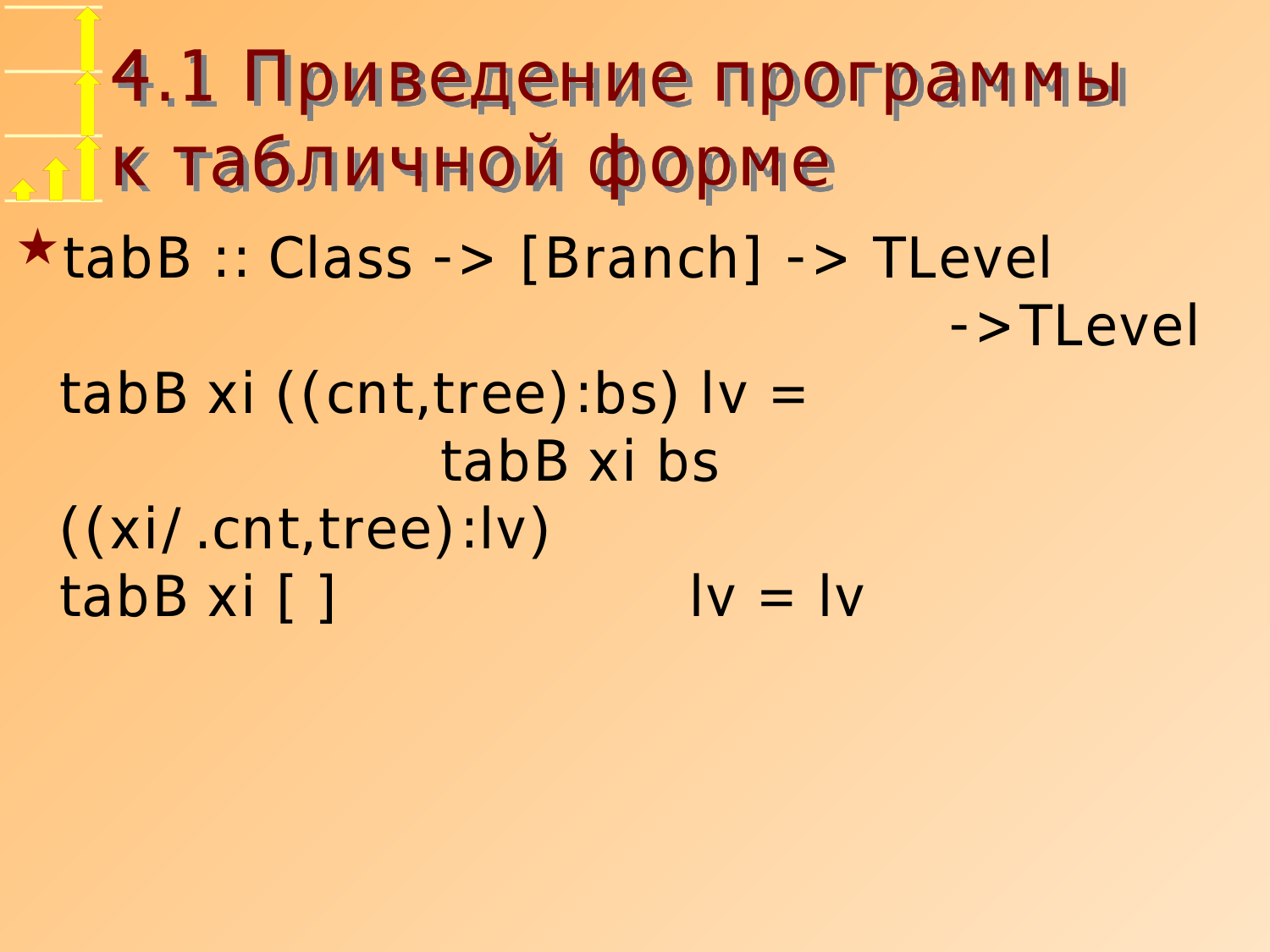

# 4.1 Приведение программы к табличной форме
tabB :: Class -> [Branch] -> TLevel
							->TLevel
tabB xi ((cnt,tree):bs) lv =
			tabB xi bs ((xi/.cnt,tree):lv)
tabB xi [ ]                     lv = lv